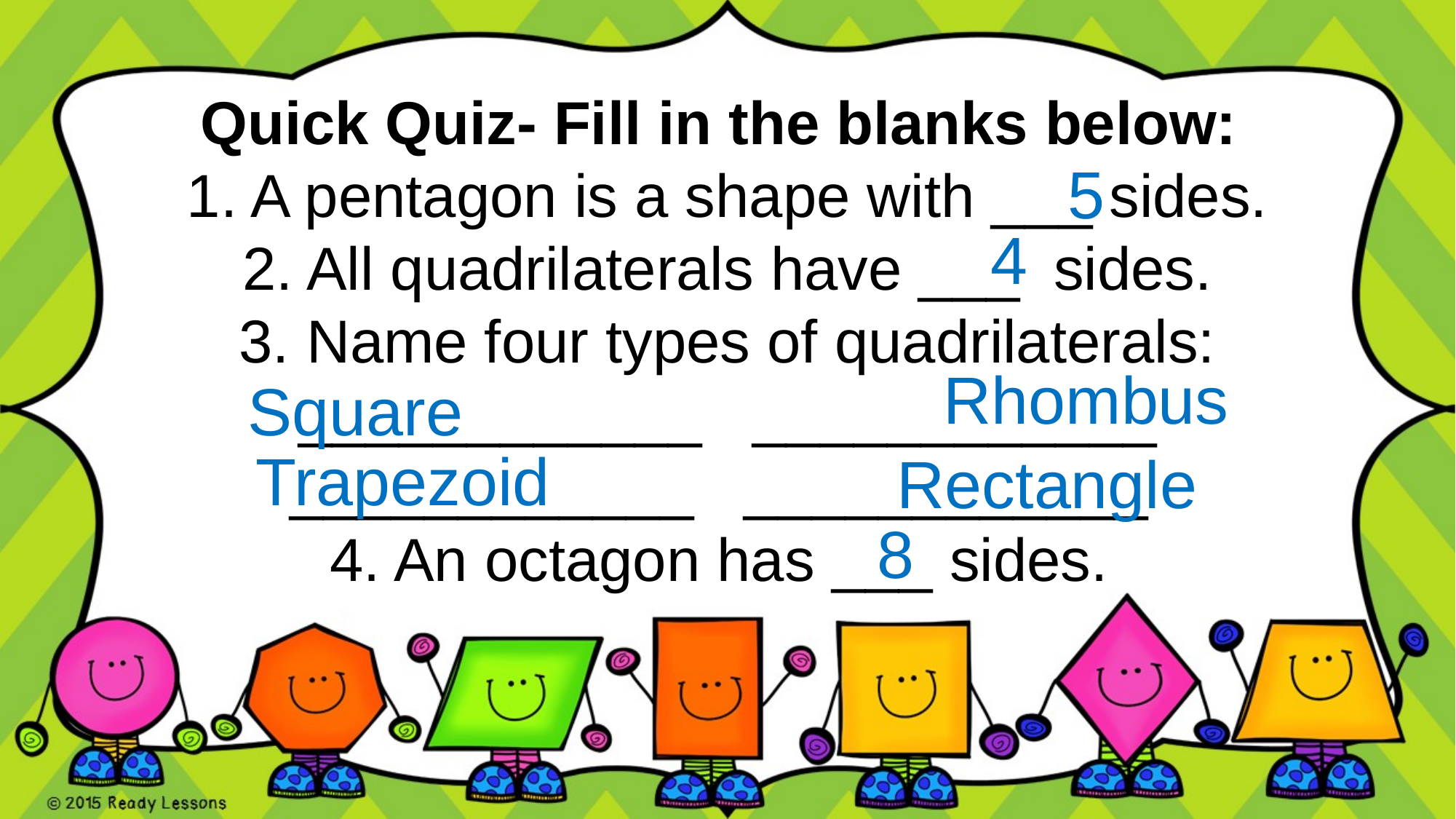

5
4
Rhombus
Square
Trapezoid
Rectangle
8
# Quick Quiz- Fill in the blanks below: 1. A pentagon is a shape with ___ sides. 2. All quadrilaterals have ___  sides. 3. Name four types of quadrilaterals: ____________   ____________ ____________   ____________ 4. An octagon has ___ sides.